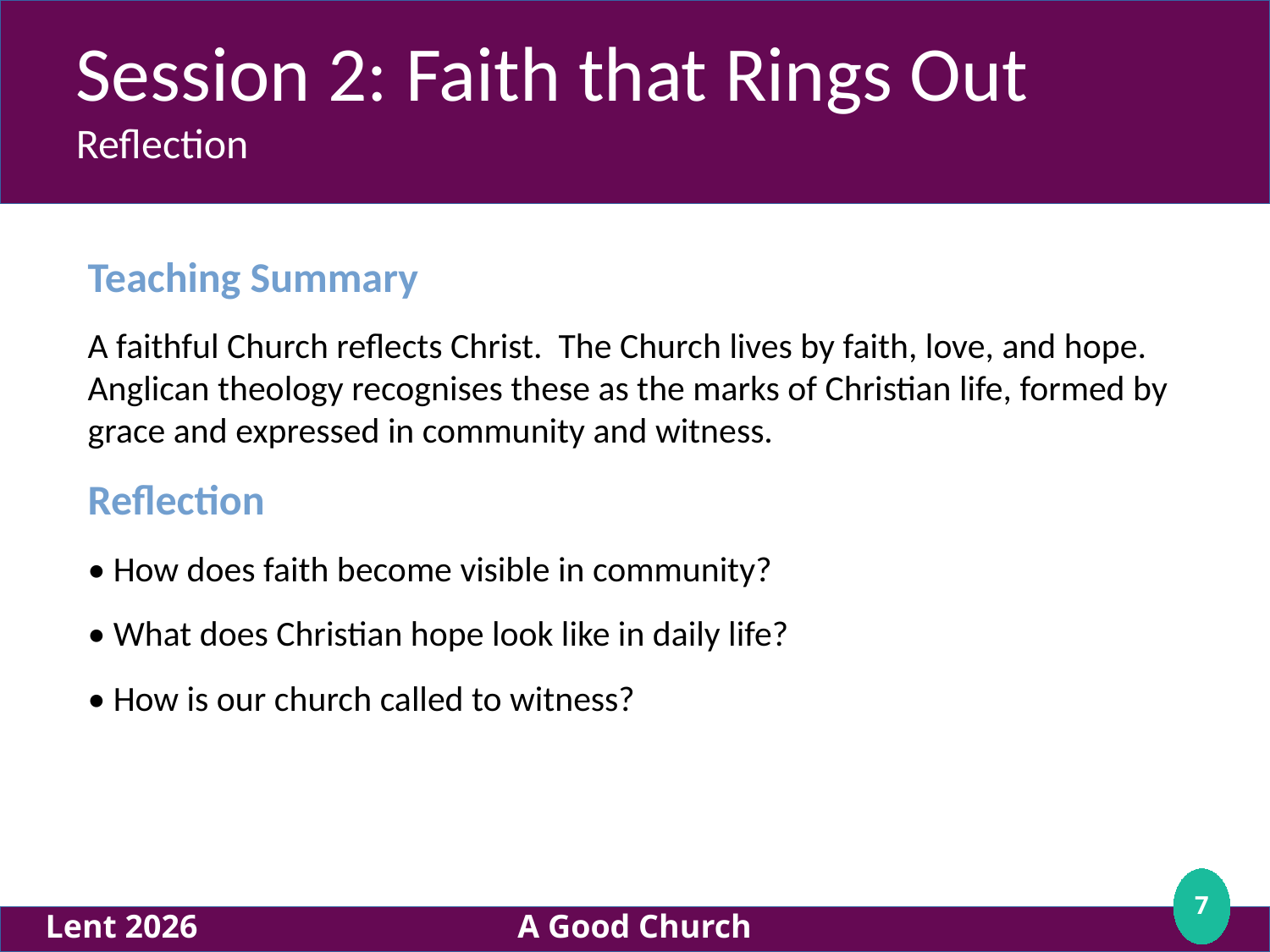

Session 2: Faith that Rings Out
Reflection
# Teaching Summary
A faithful Church reflects Christ.  The Church lives by faith, love, and hope. Anglican theology recognises these as the marks of Christian life, formed by grace and expressed in community and witness.
Reflection
• How does faith become visible in community?
• What does Christian hope look like in daily life?
• How is our church called to witness?
7
Lent 2026
A Good Church